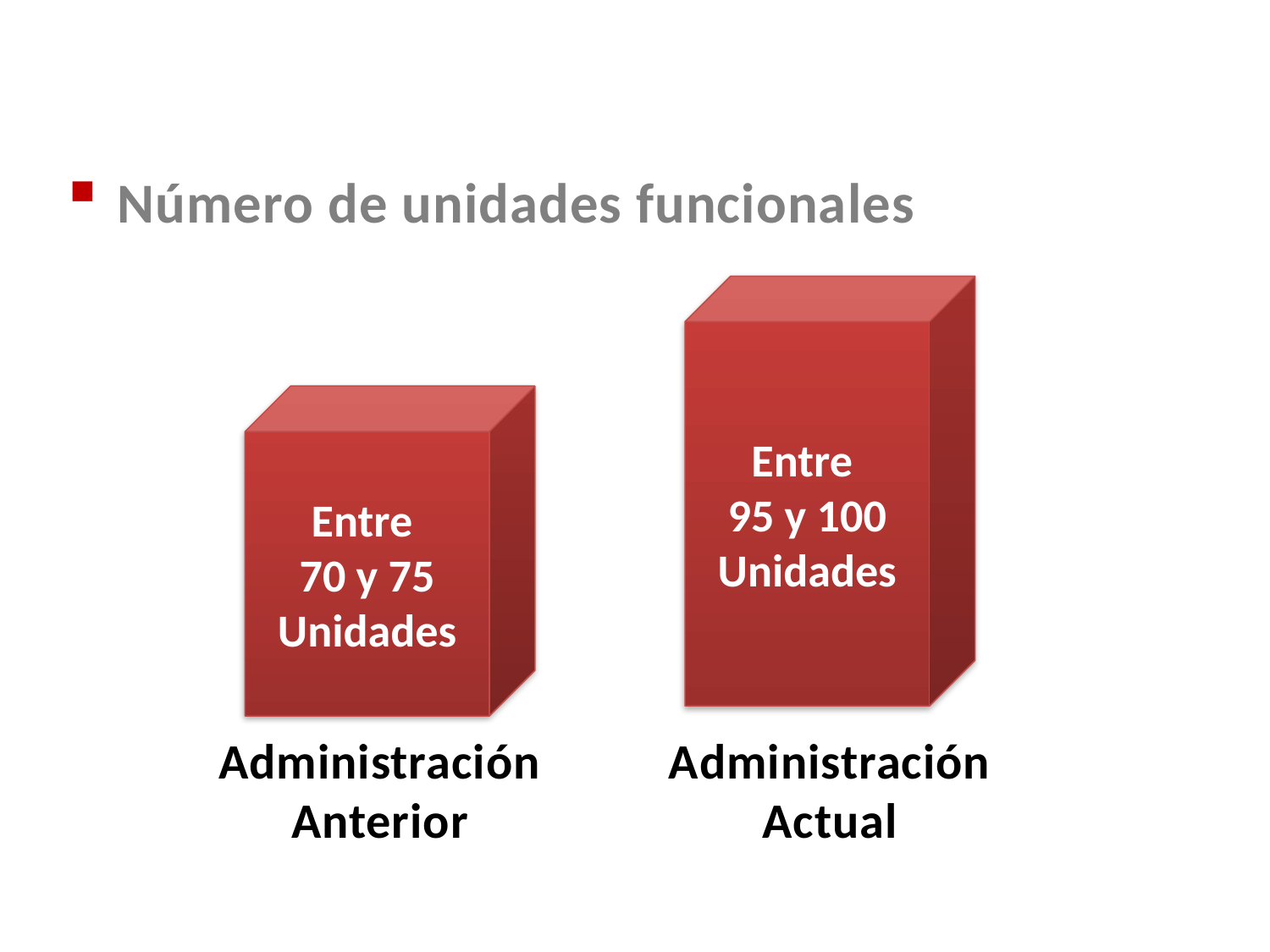

GERENCIA TÉCNICA
Número de unidades funcionales
Entre
95 y 100 Unidades
Entre
70 y 75 Unidades
Administración Anterior
Administración Actual